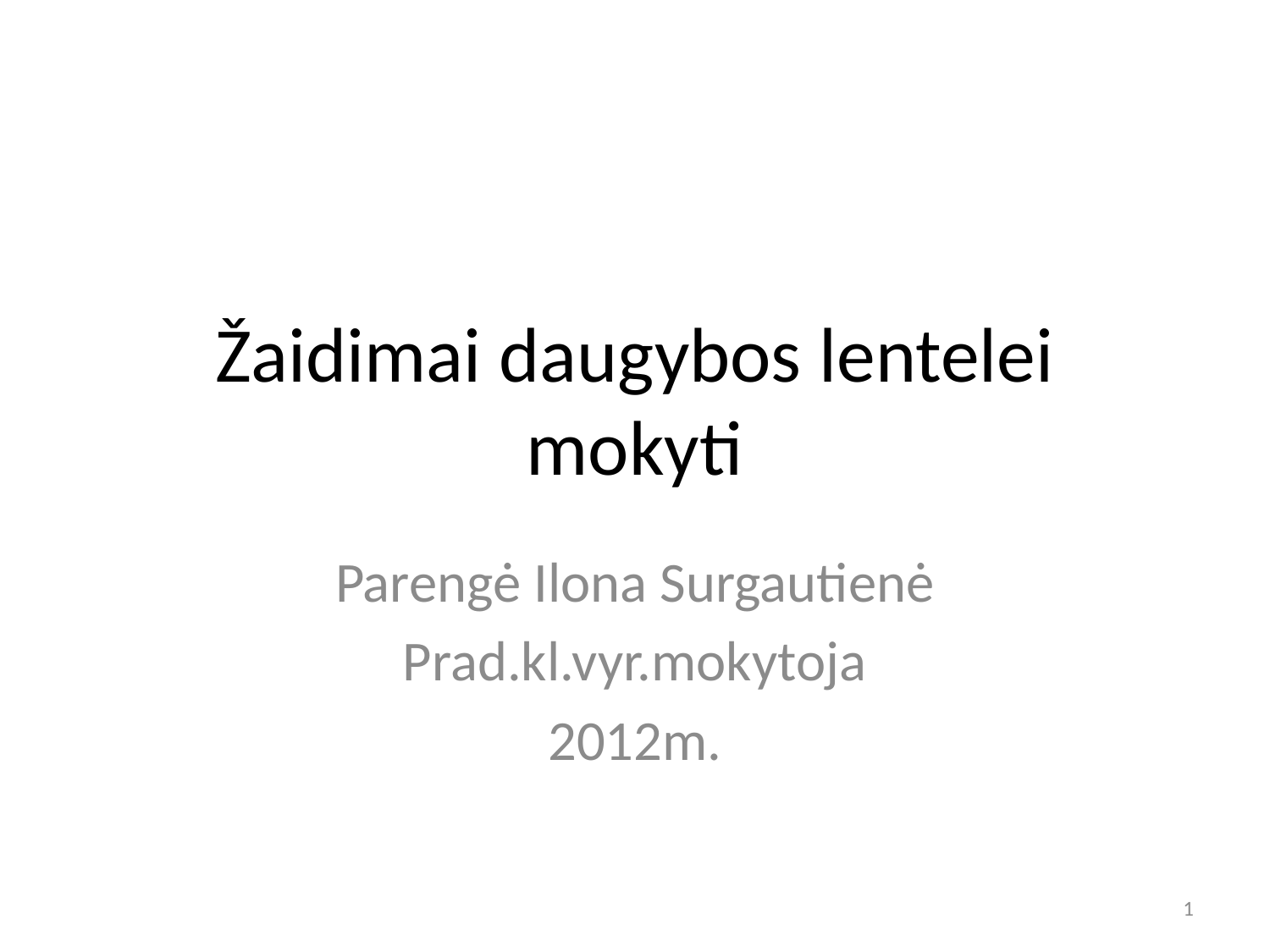

# Žaidimai daugybos lentelei mokyti
Parengė Ilona Surgautienė
Prad.kl.vyr.mokytoja
2012m.
1